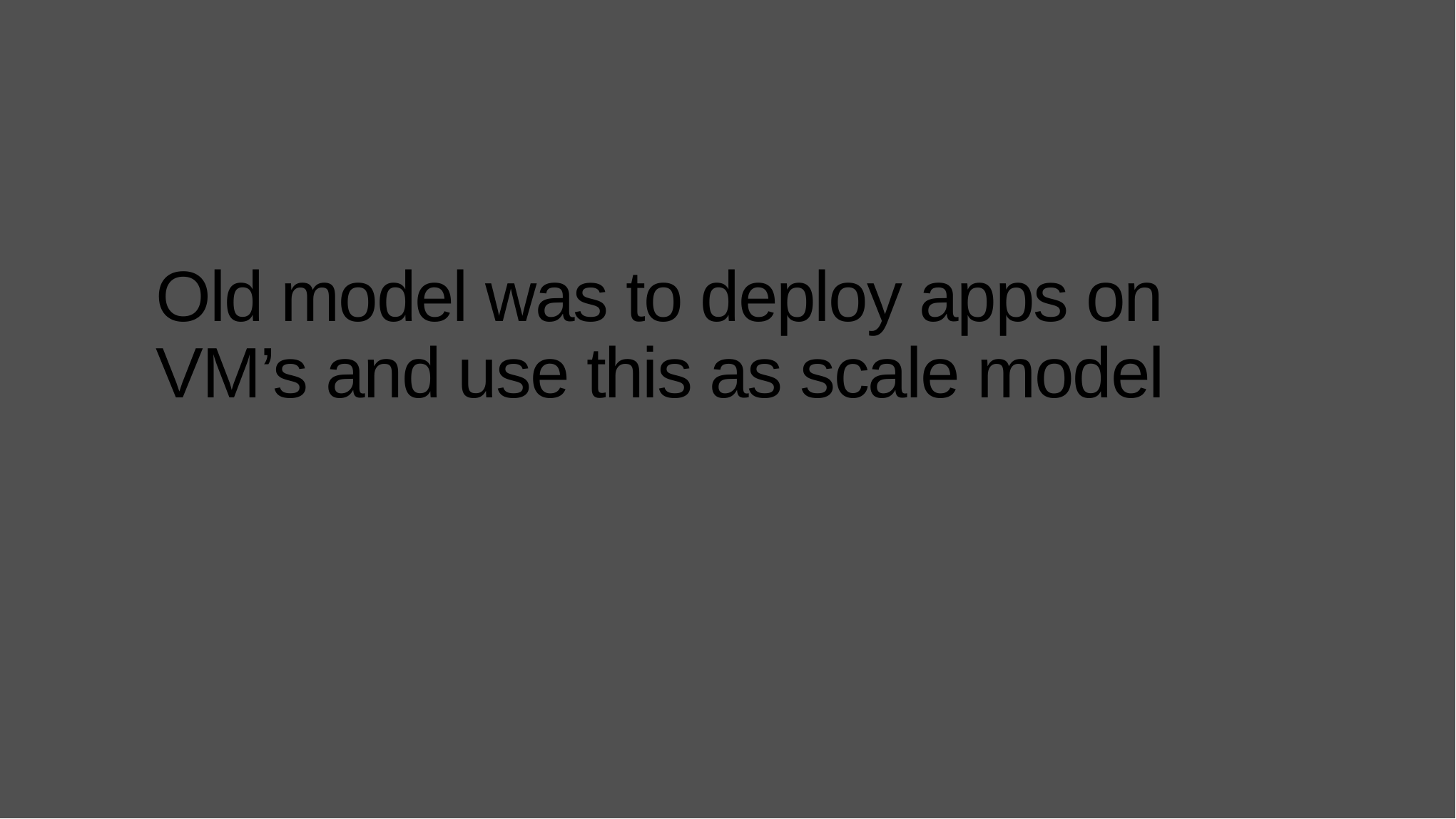

# Old model was to deploy apps on VM’s and use this as scale model